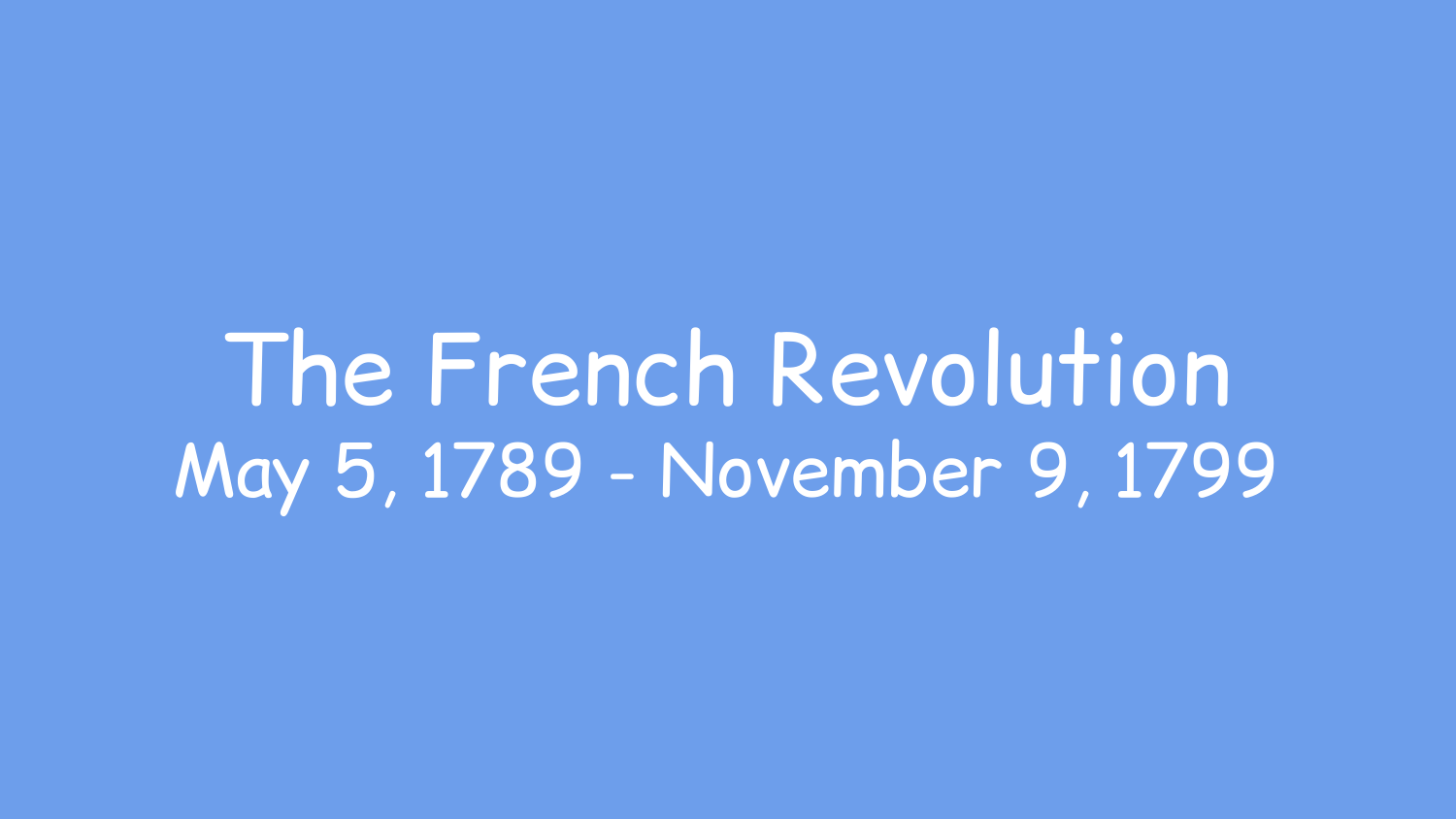

# The French Revolution
May 5, 1789 - November 9, 1799